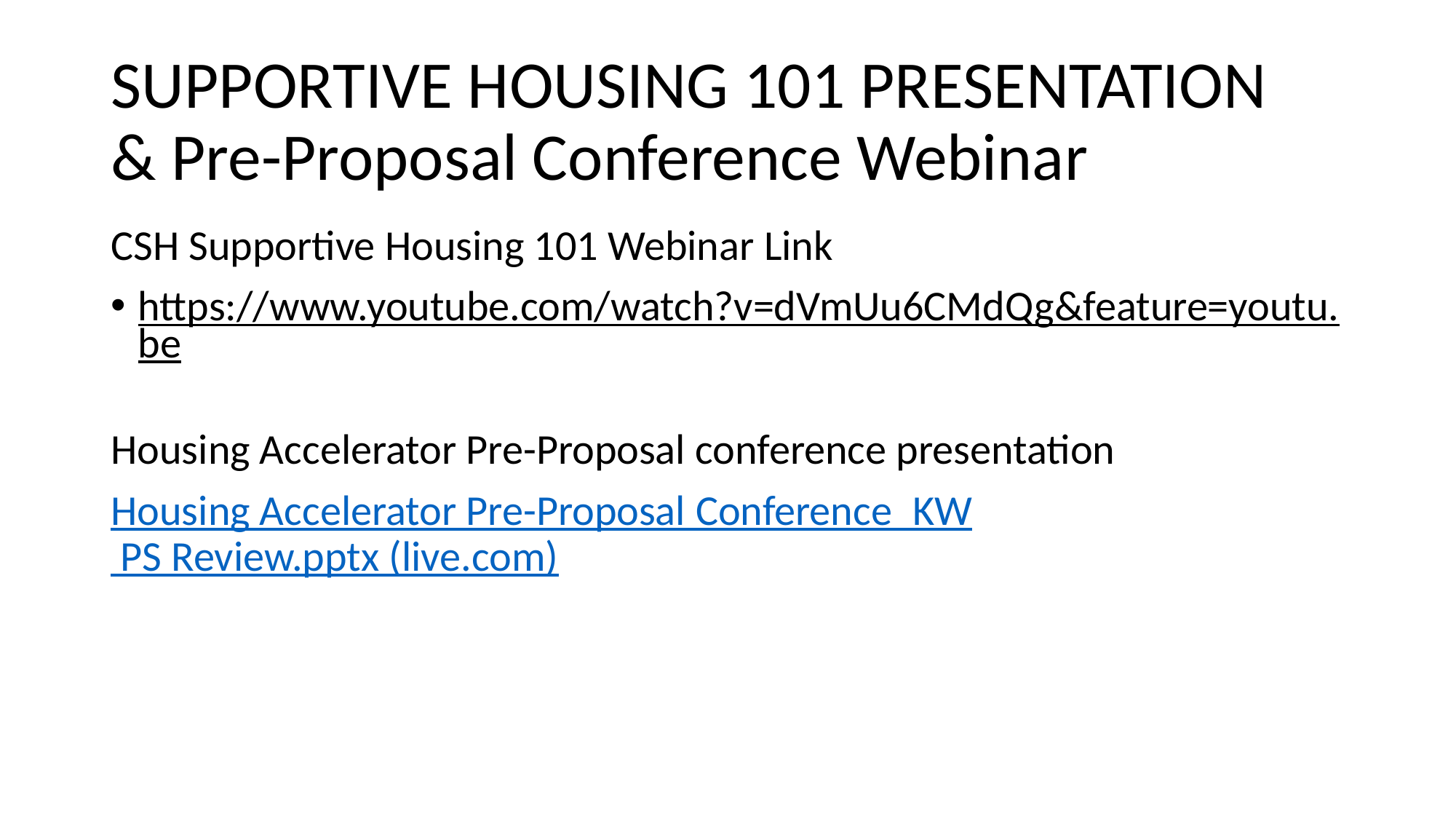

# SUPPORTIVE HOUSING 101 PRESENTATION & Pre-Proposal Conference Webinar
CSH Supportive Housing 101 Webinar Link
https://www.youtube.com/watch?v=dVmUu6CMdQg&feature=youtu.be
Housing Accelerator Pre-Proposal conference presentation
Housing Accelerator Pre-Proposal Conference_KW PS Review.pptx (live.com)